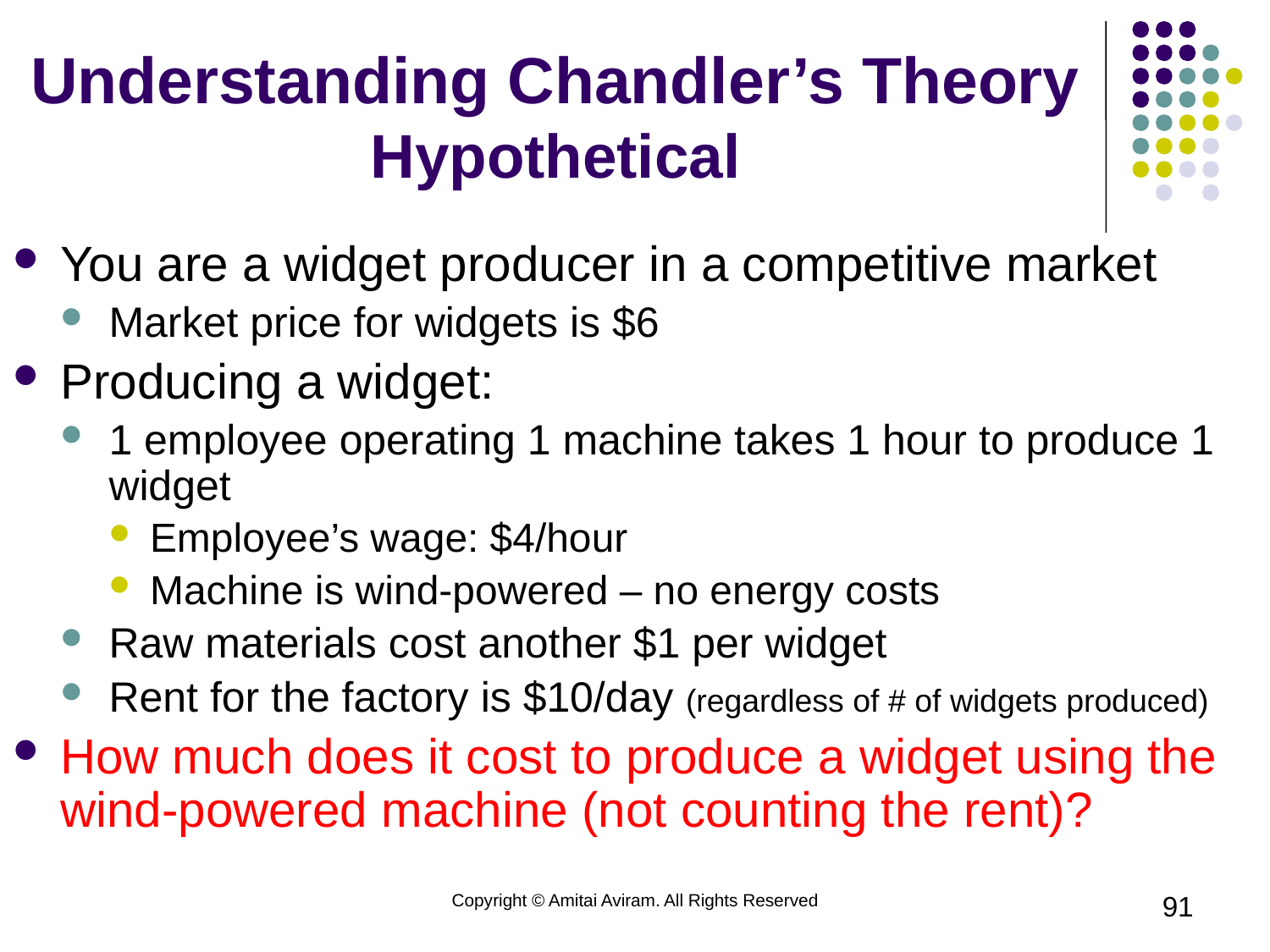

# Understanding Chandler’s Theory Hypothetical
You are a widget producer in a competitive market
Market price for widgets is $6
Producing a widget:
1 employee operating 1 machine takes 1 hour to produce 1 widget
Employee’s wage: $4/hour
Machine is wind-powered – no energy costs
Raw materials cost another $1 per widget
Rent for the factory is $10/day (regardless of # of widgets produced)
How much does it cost to produce a widget using the wind-powered machine (not counting the rent)?
Copyright © Amitai Aviram. All Rights Reserved
91